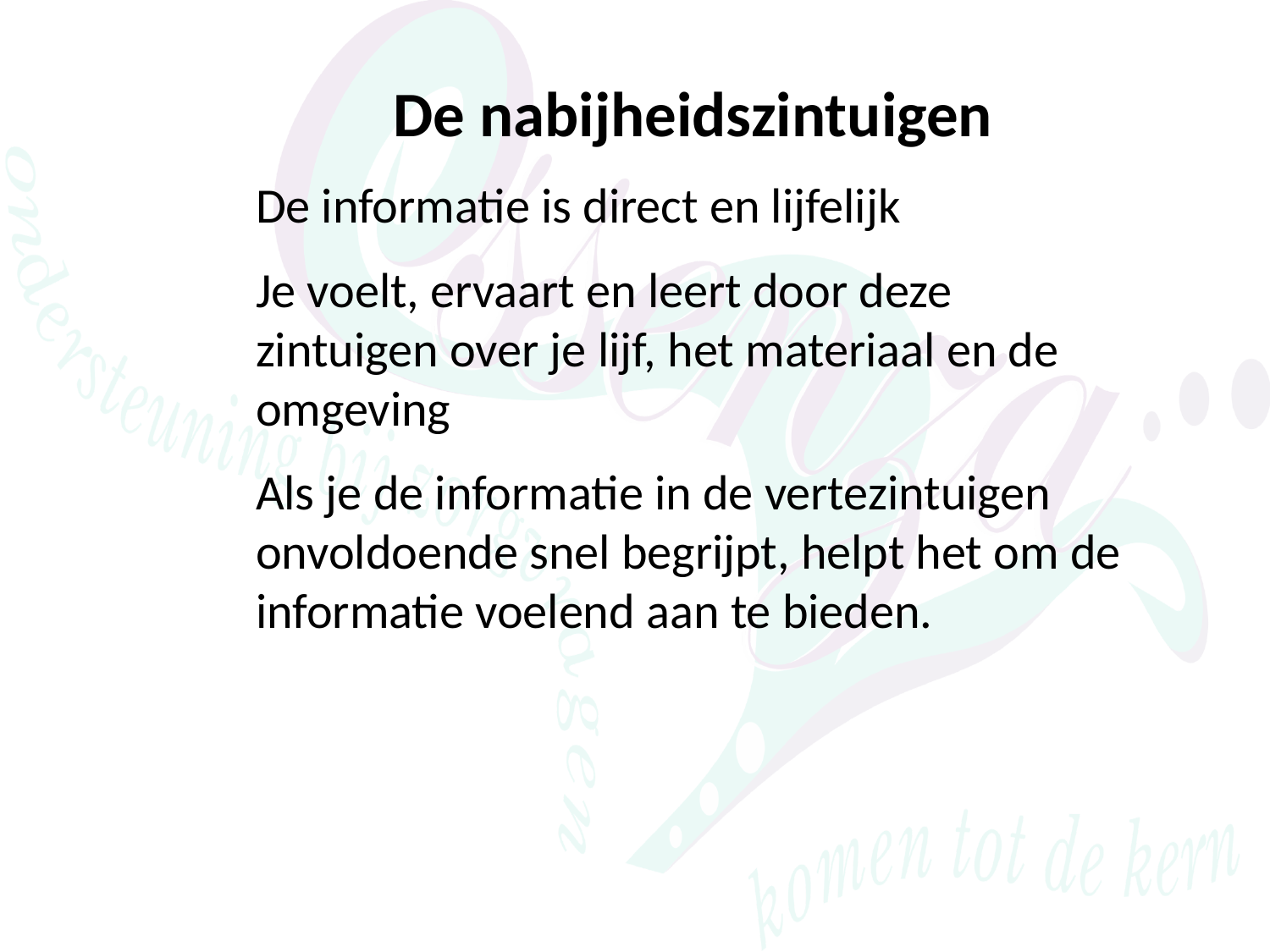

De nabijheidszintuigen
De informatie is direct en lijfelijk
Je voelt, ervaart en leert door deze zintuigen over je lijf, het materiaal en de omgeving
Als je de informatie in de vertezintuigen onvoldoende snel begrijpt, helpt het om de informatie voelend aan te bieden.